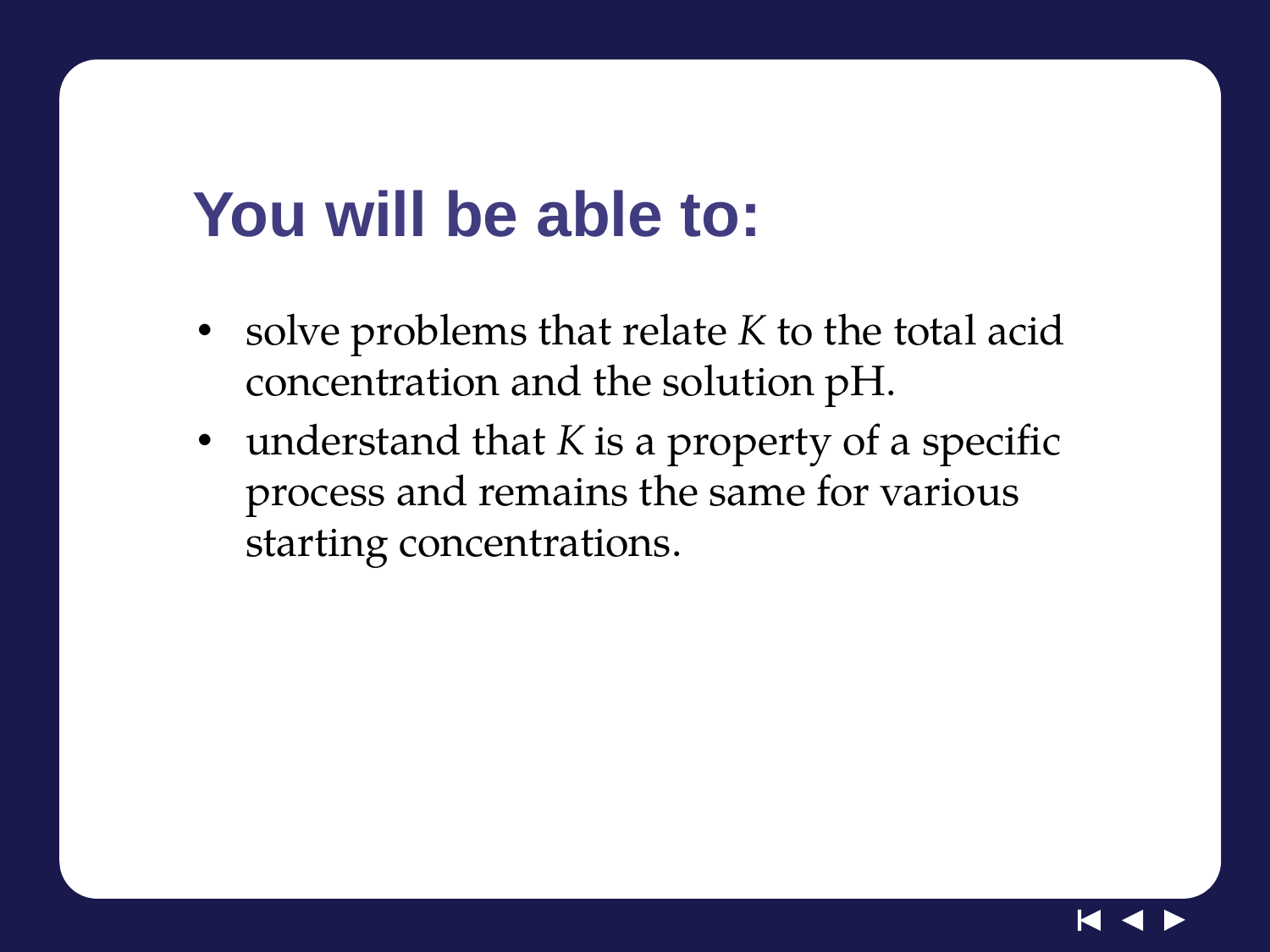

# You will be able to:
solve problems that relate K to the total acid concentration and the solution pH.
understand that K is a property of a speciﬁc process and remains the same for various starting concentrations.